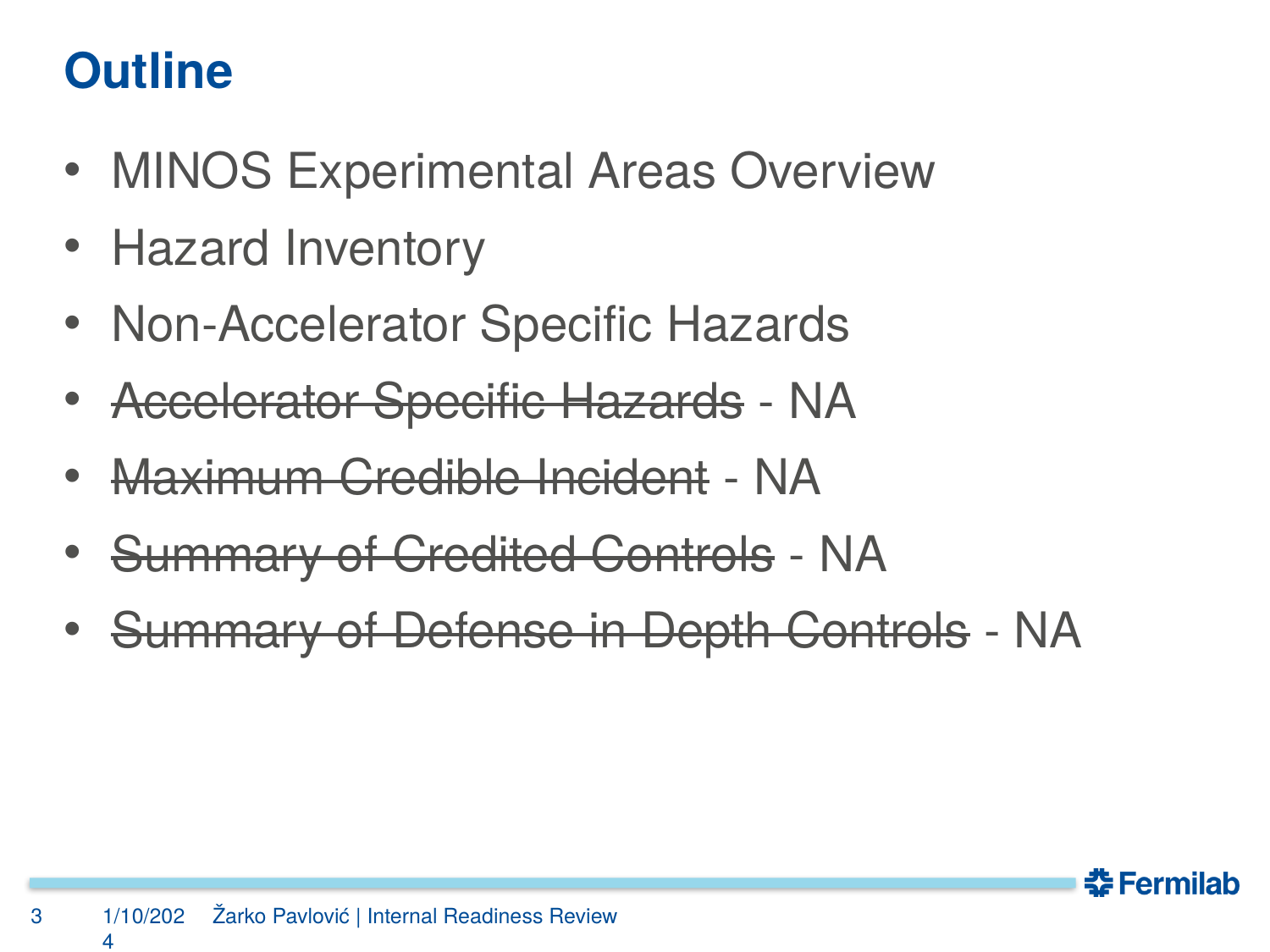

# Outline
MINOS Experimental Areas Overview
Hazard Inventory
Non-Accelerator Specific Hazards
Accelerator Specific Hazards - NA
Maximum Credible Incident - NA
Summary of Credited Controls - NA
Summary of Defense in Depth Controls - NA

3
1/10/2024
Žarko Pavlović | Internal Readiness Review